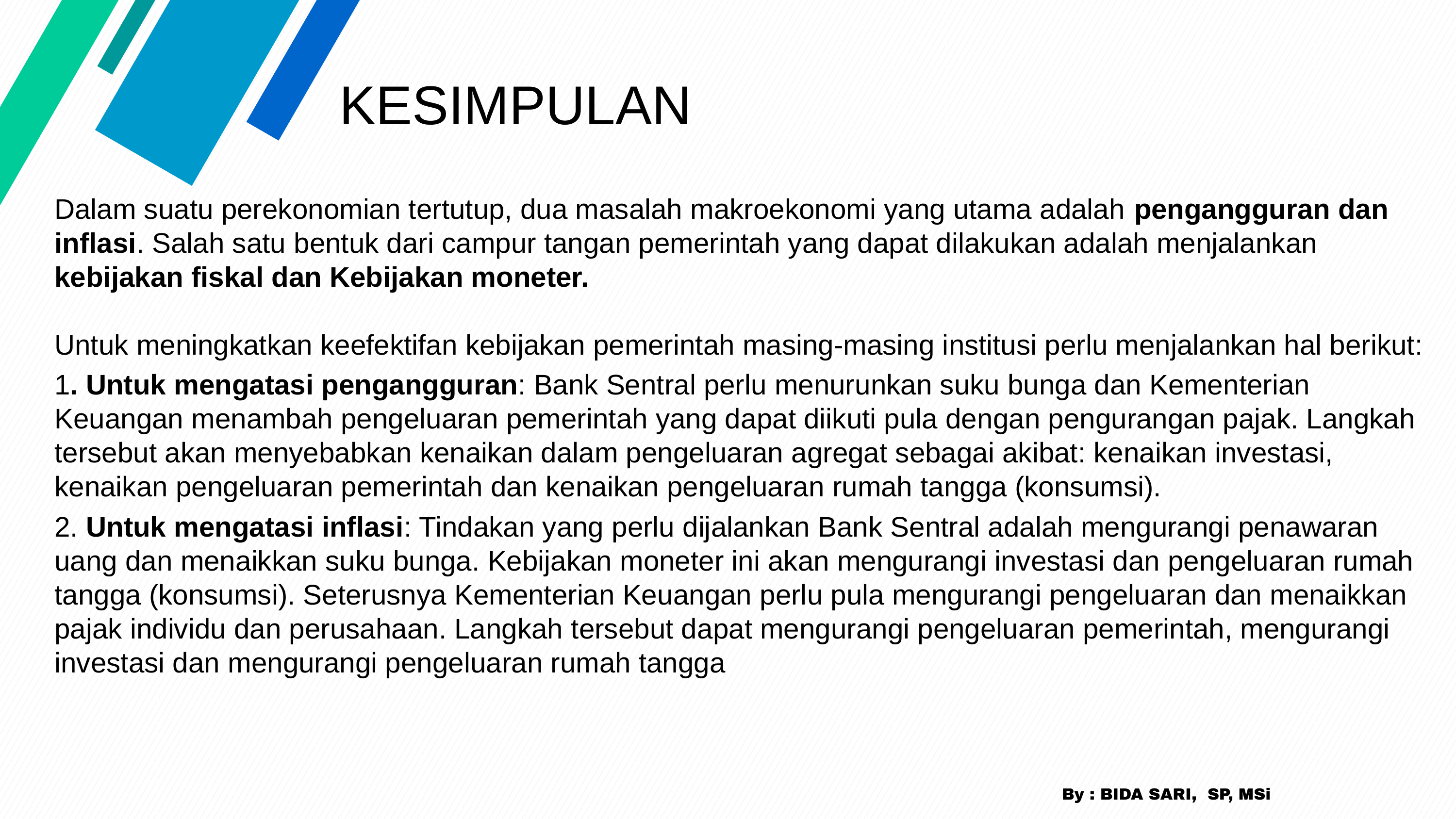

# KESIMPULAN
Dalam suatu perekonomian tertutup, dua masalah makroekonomi yang utama adalah pengangguran dan inflasi. Salah satu bentuk dari campur tangan pemerintah yang dapat dilakukan adalah menjalankan kebijakan fiskal dan Kebijakan moneter.

Untuk meningkatkan keefektifan kebijakan pemerintah masing-masing institusi perlu menjalankan hal berikut:
1. Untuk mengatasi pengangguran: Bank Sentral perlu menurunkan suku bunga dan Kementerian Keuangan menambah pengeluaran pemerintah yang dapat diikuti pula dengan pengurangan pajak. Langkah tersebut akan menyebabkan kenaikan dalam pengeluaran agregat sebagai akibat: kenaikan investasi, kenaikan pengeluaran pemerintah dan kenaikan pengeluaran rumah tangga (konsumsi).
2. Untuk mengatasi inflasi: Tindakan yang perlu dijalankan Bank Sentral adalah mengurangi penawaran uang dan menaikkan suku bunga. Kebijakan moneter ini akan mengurangi investasi dan pengeluaran rumah tangga (konsumsi). Seterusnya Kementerian Keuangan perlu pula mengurangi pengeluaran dan menaikkan pajak individu dan perusahaan. Langkah tersebut dapat mengurangi pengeluaran pemerintah, mengurangi investasi dan mengurangi pengeluaran rumah tangga

By : BIDA SARI,  SP, MSi